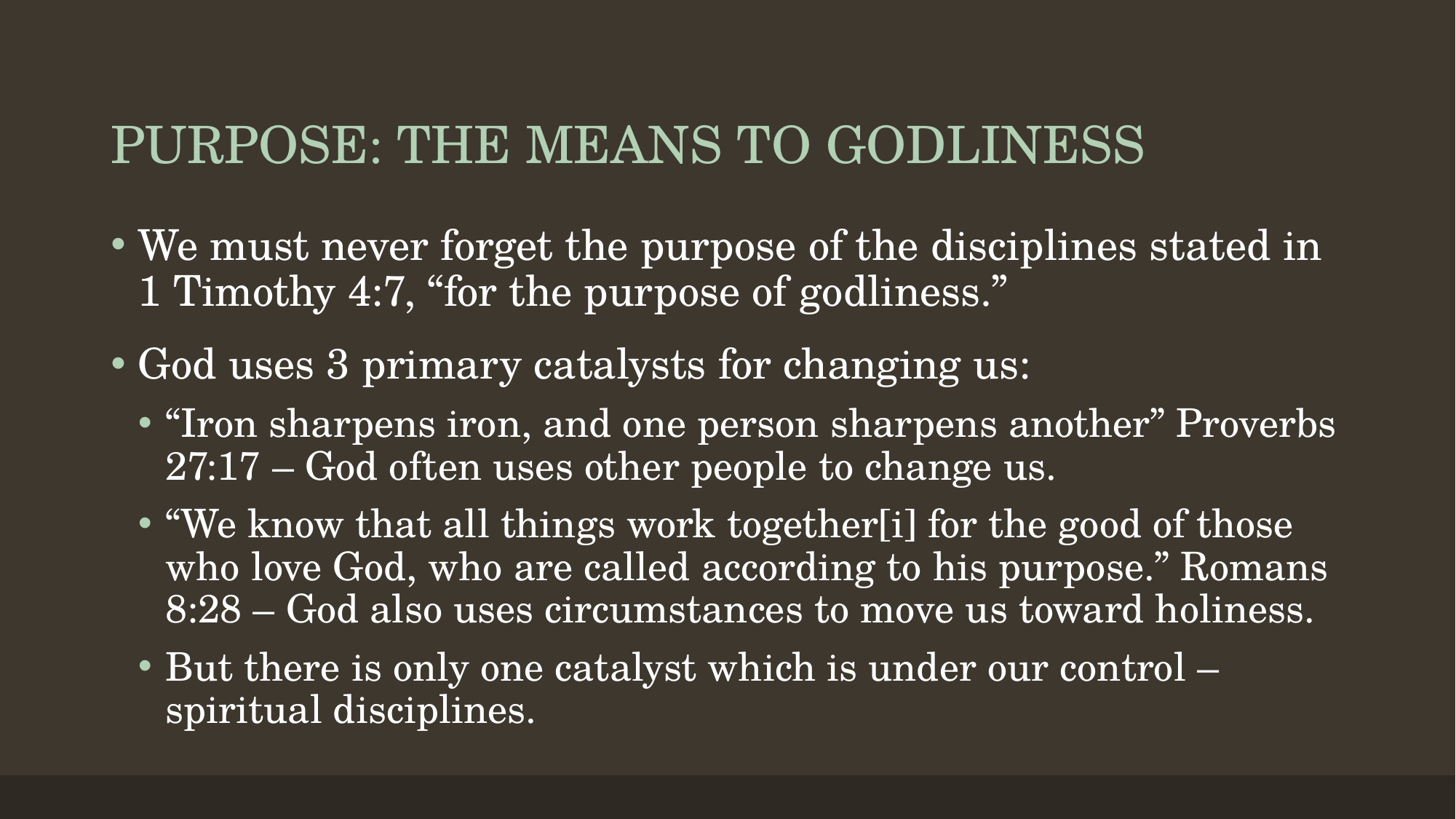

# PURPOSE: THE MEANS TO GODLINESS
We must never forget the purpose of the disciplines stated in 1 Timothy 4:7, “for the purpose of godliness.”
God uses 3 primary catalysts for changing us:
“Iron sharpens iron, and one person sharpens another” Proverbs 27:17 – God often uses other people to change us.
“We know that all things work together[i] for the good of those who love God, who are called according to his purpose.” Romans 8:28 – God also uses circumstances to move us toward holiness.
But there is only one catalyst which is under our control – spiritual disciplines.